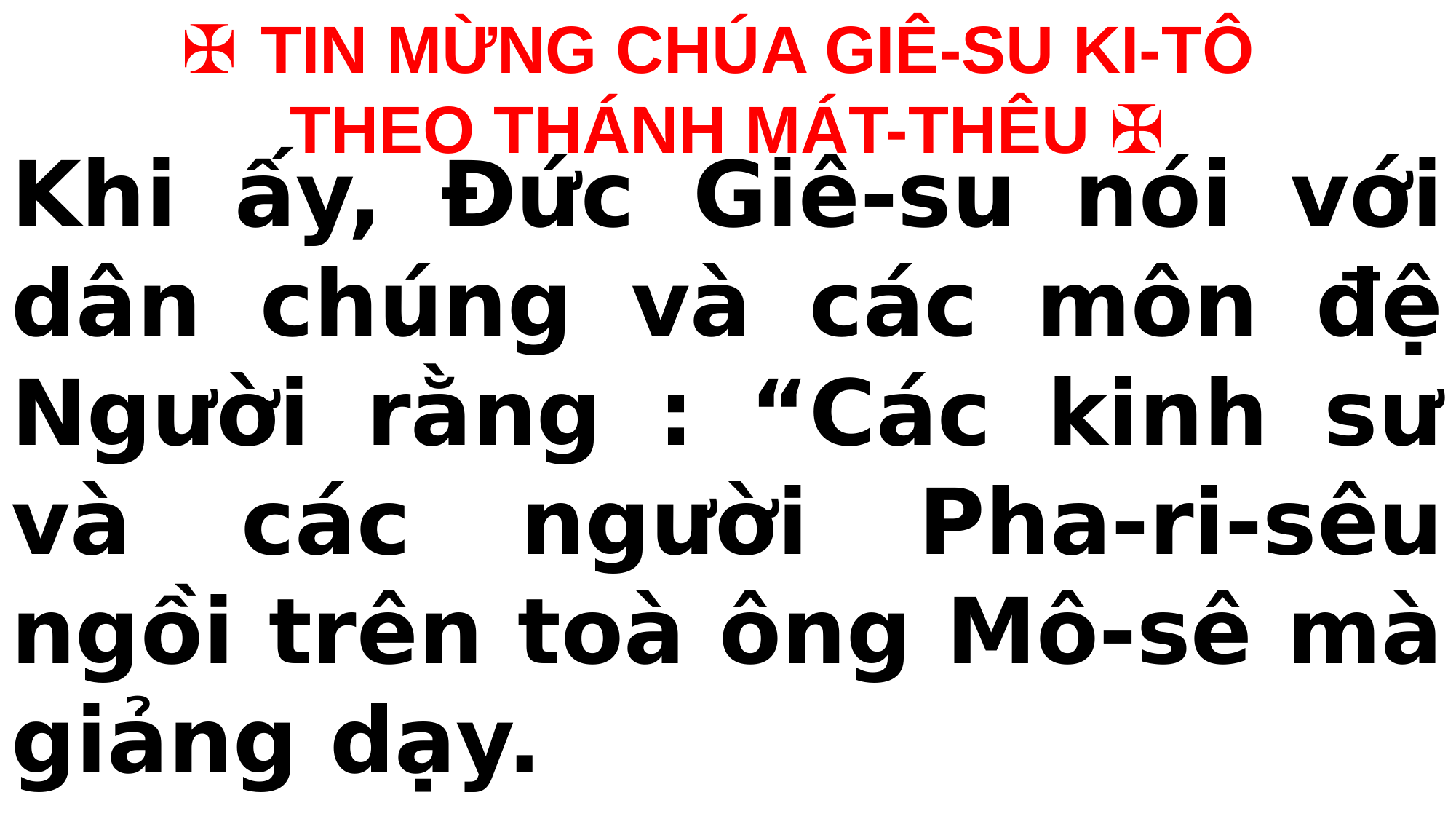

✠ TIN MỪNG CHÚA GIÊ-SU KI-TÔ
THEO THÁNH MÁT-THÊU ✠
Khi ấy, Đức Giê-su nói với dân chúng và các môn đệ Người rằng : “Các kinh sư và các người Pha-ri-sêu ngồi trên toà ông Mô-sê mà giảng dạy.